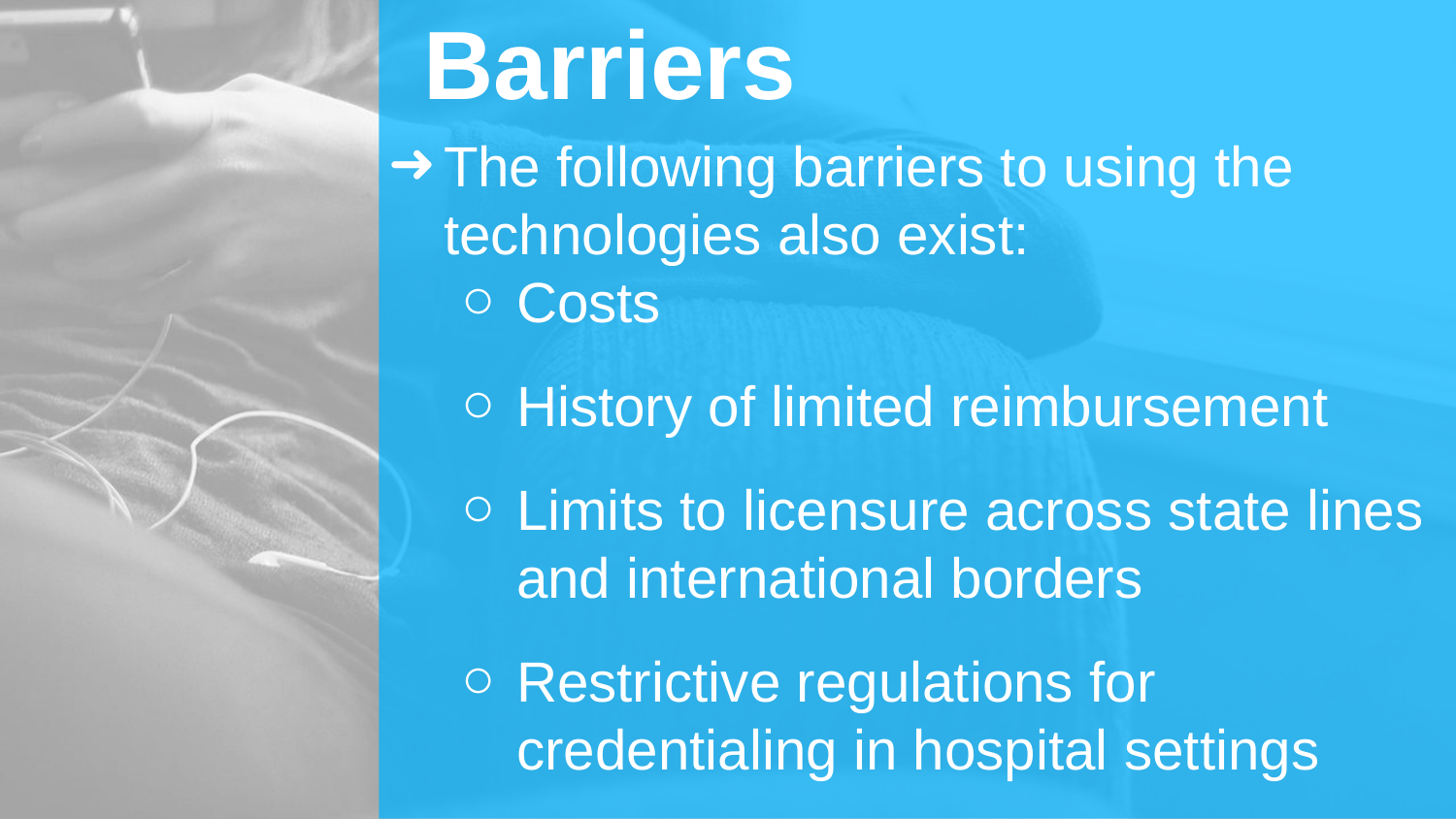

# Barriers
The following barriers to using the technologies also exist:
Costs

History of limited reimbursement

Limits to licensure across state lines and international borders

Restrictive regulations for credentialing in hospital settings

Attitudes of practitioners